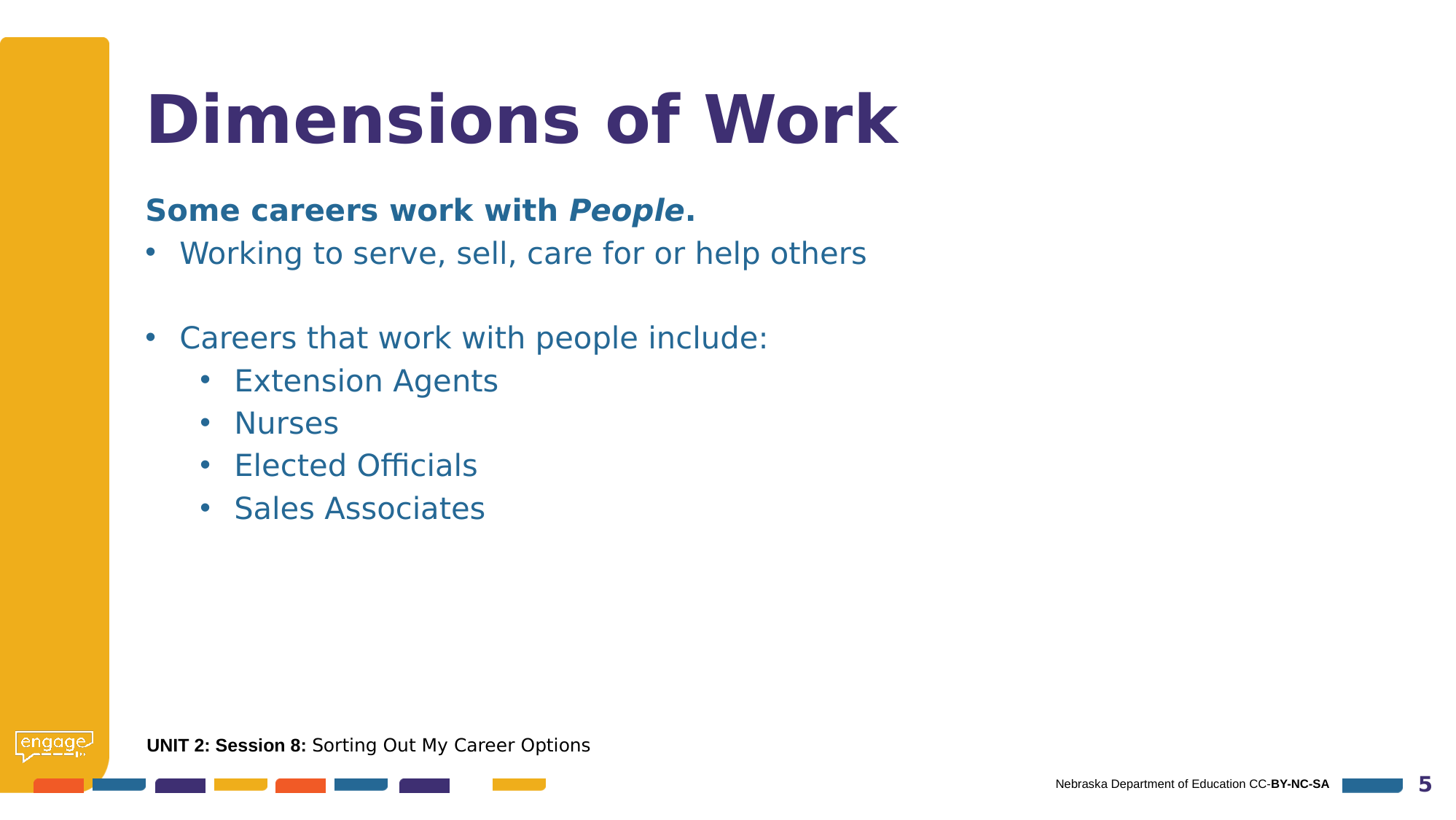

# Dimensions of Work
Some careers work with People.
Working to serve, sell, care for or help others

Careers that work with people include:
Extension Agents
Nurses
Elected Officials
Sales Associates

UNIT 2: Session 8: Sorting Out My Career Options